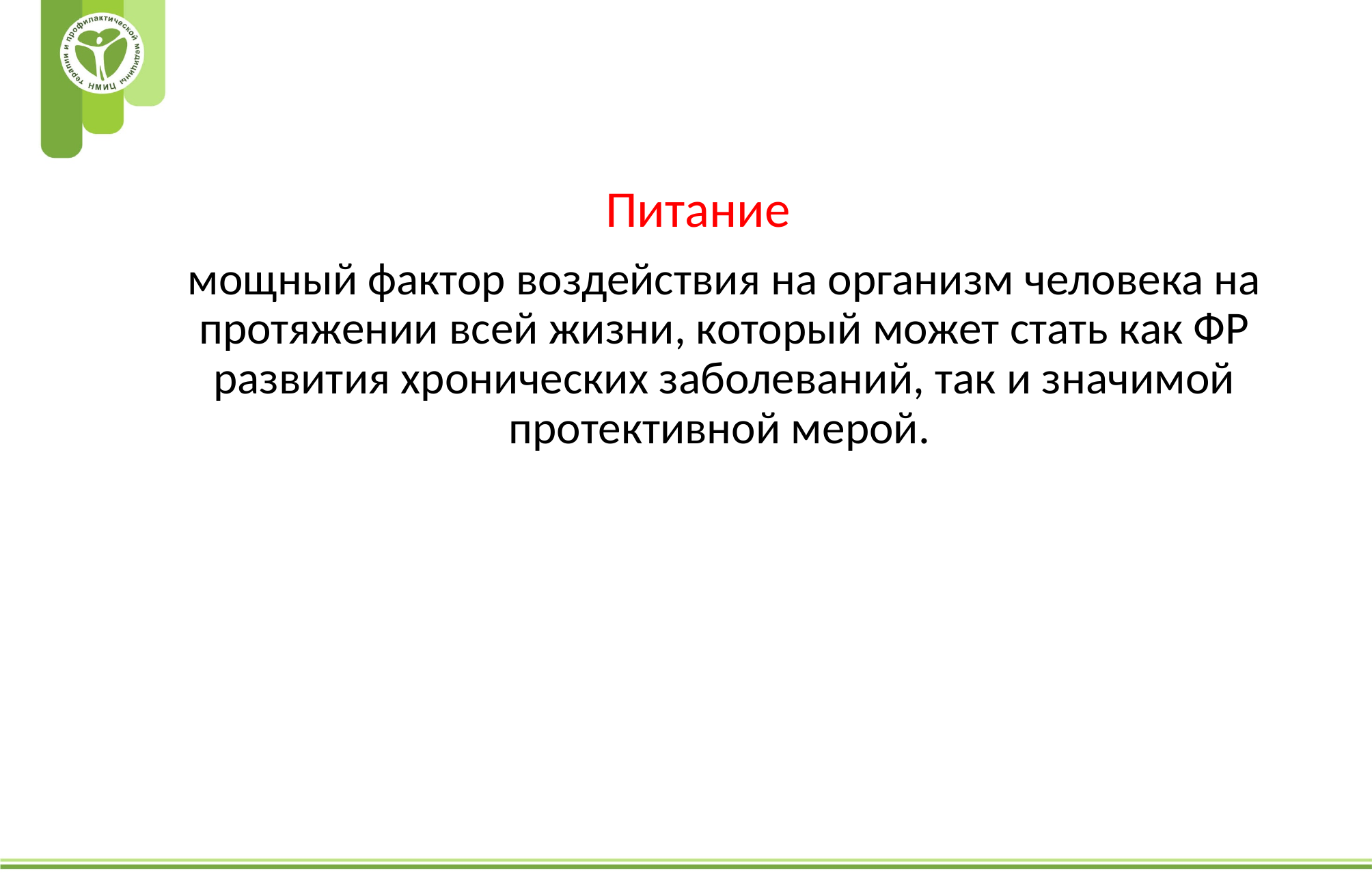

Питание
	мощный фактор воздействия на организм человека на протяжении всей жизни, который может стать как ФР развития хронических заболеваний, так и значимой протективной мерой.